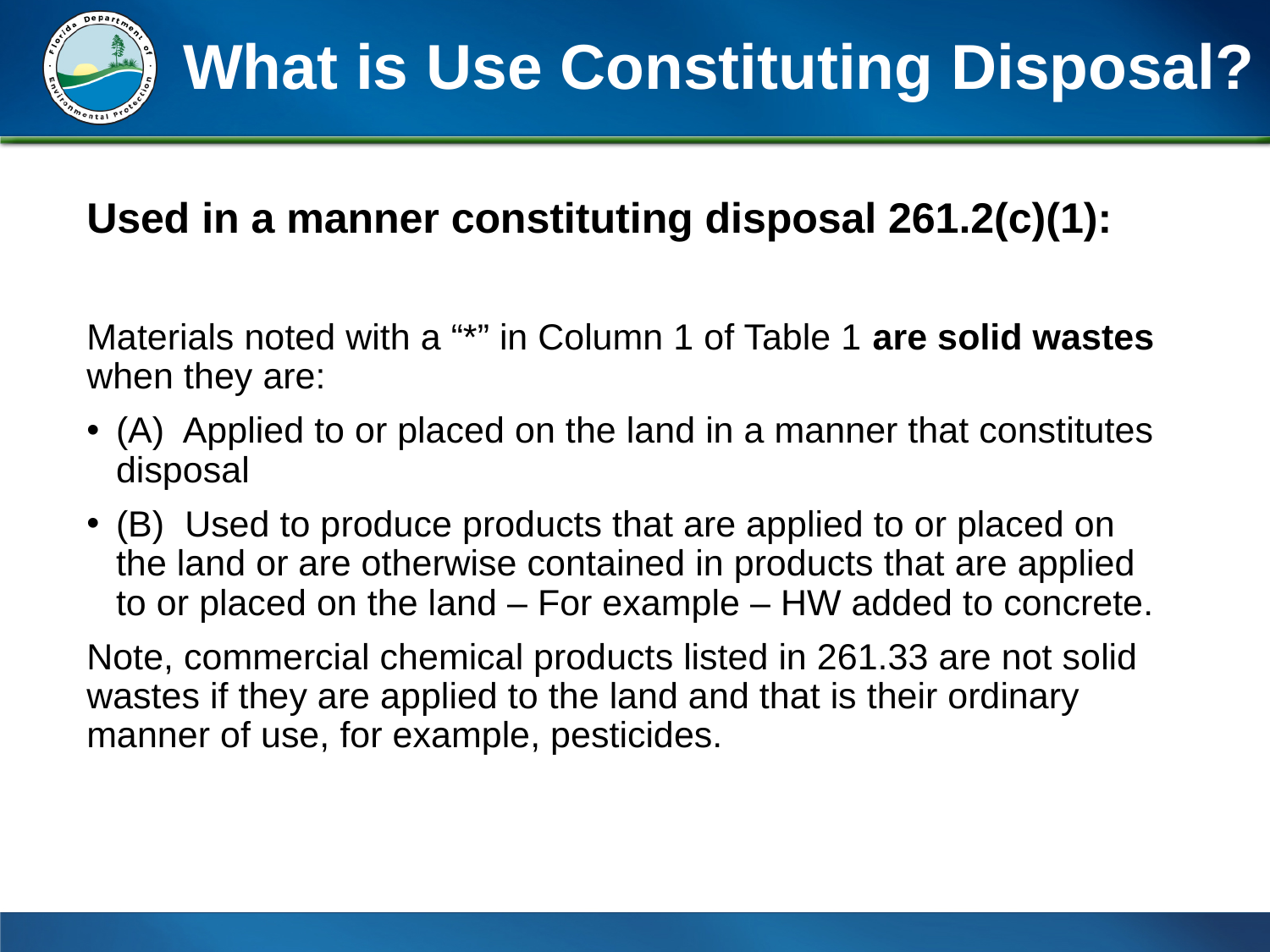

# What is Use Constituting Disposal?
Used in a manner constituting disposal 261.2(c)(1):

Materials noted with a “*” in Column 1 of Table 1 are solid wastes when they are:
(A)  Applied to or placed on the land in a manner that constitutes disposal
(B)  Used to produce products that are applied to or placed on the land or are otherwise contained in products that are applied to or placed on the land – For example – HW added to concrete.
Note, commercial chemical products listed in 261.33 are not solid wastes if they are applied to the land and that is their ordinary manner of use, for example, pesticides.